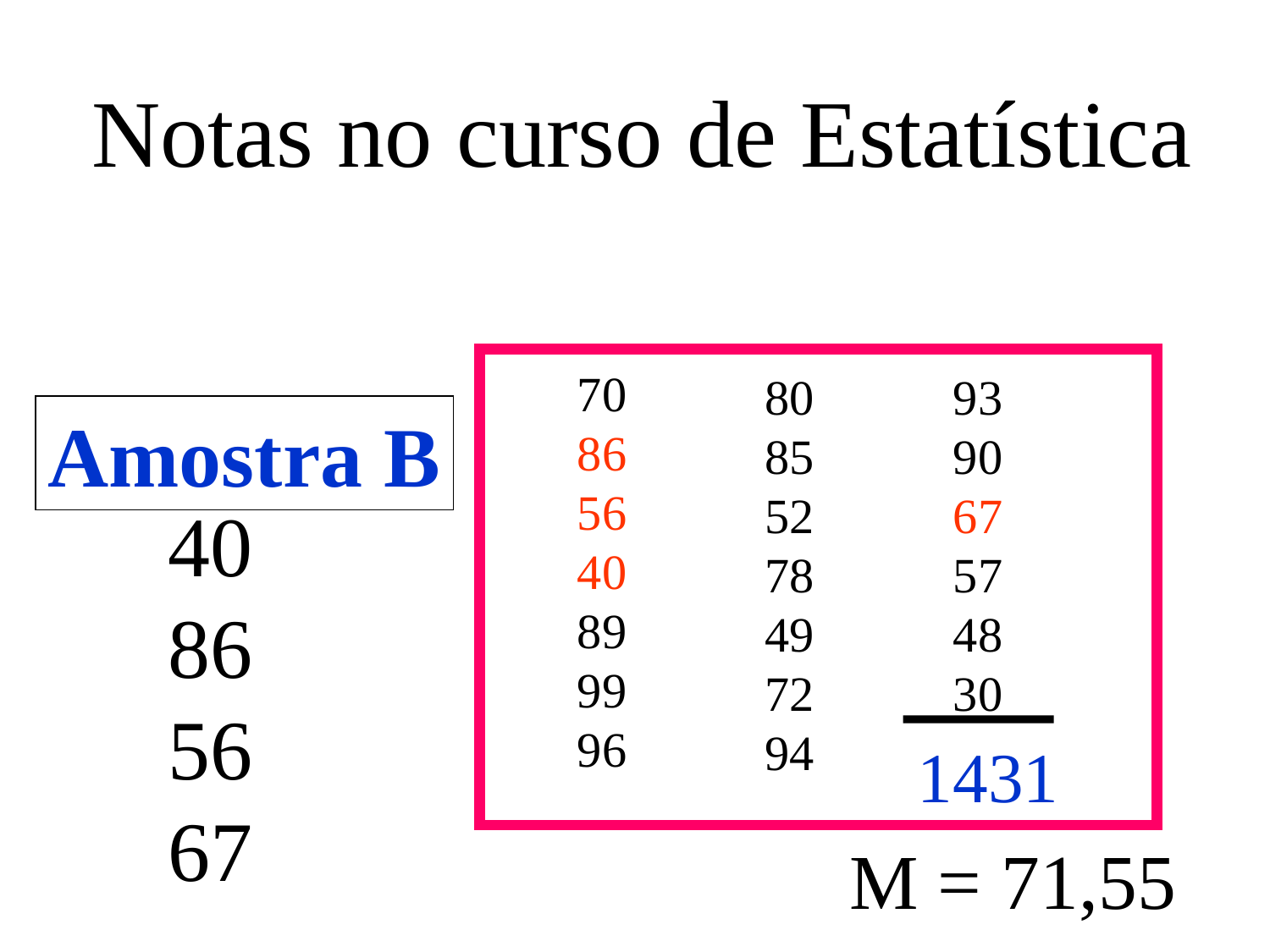

Notas no curso de Estatística

70
86
56
40
89
99
96
80
85
52
78
49
72
94
93
90
67
57
48
30
Amostra B

40
86
56
67

1431
M = 71,55